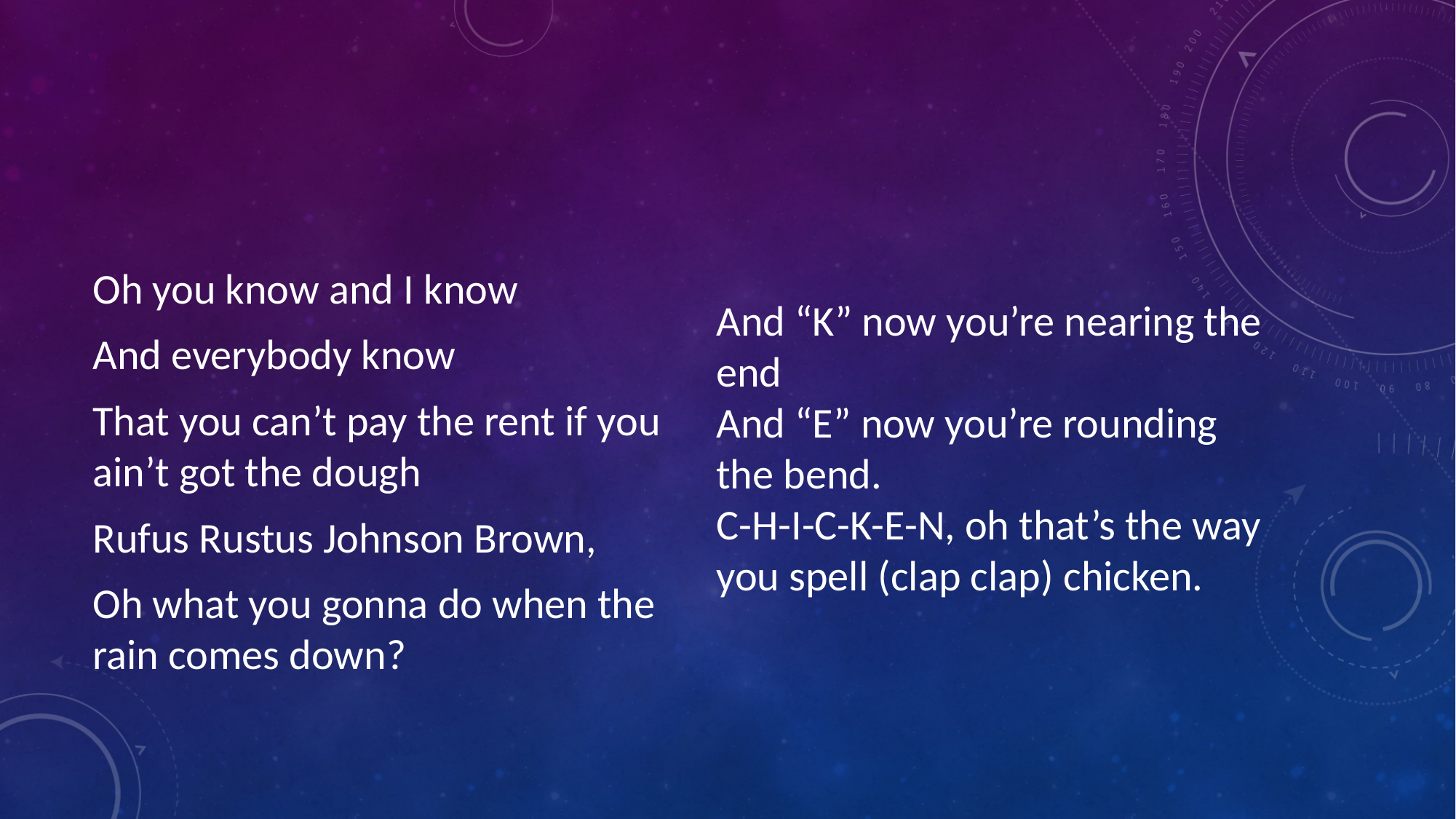

#
Oh you know and I know
And everybody know
That you can’t pay the rent if you ain’t got the dough
Rufus Rustus Johnson Brown,
Oh what you gonna do when the rain comes down?

And “K” now you’re nearing the end
And “E” now you’re rounding the bend.
C-H-I-C-K-E-N, oh that’s the way you spell (clap clap) chicken.